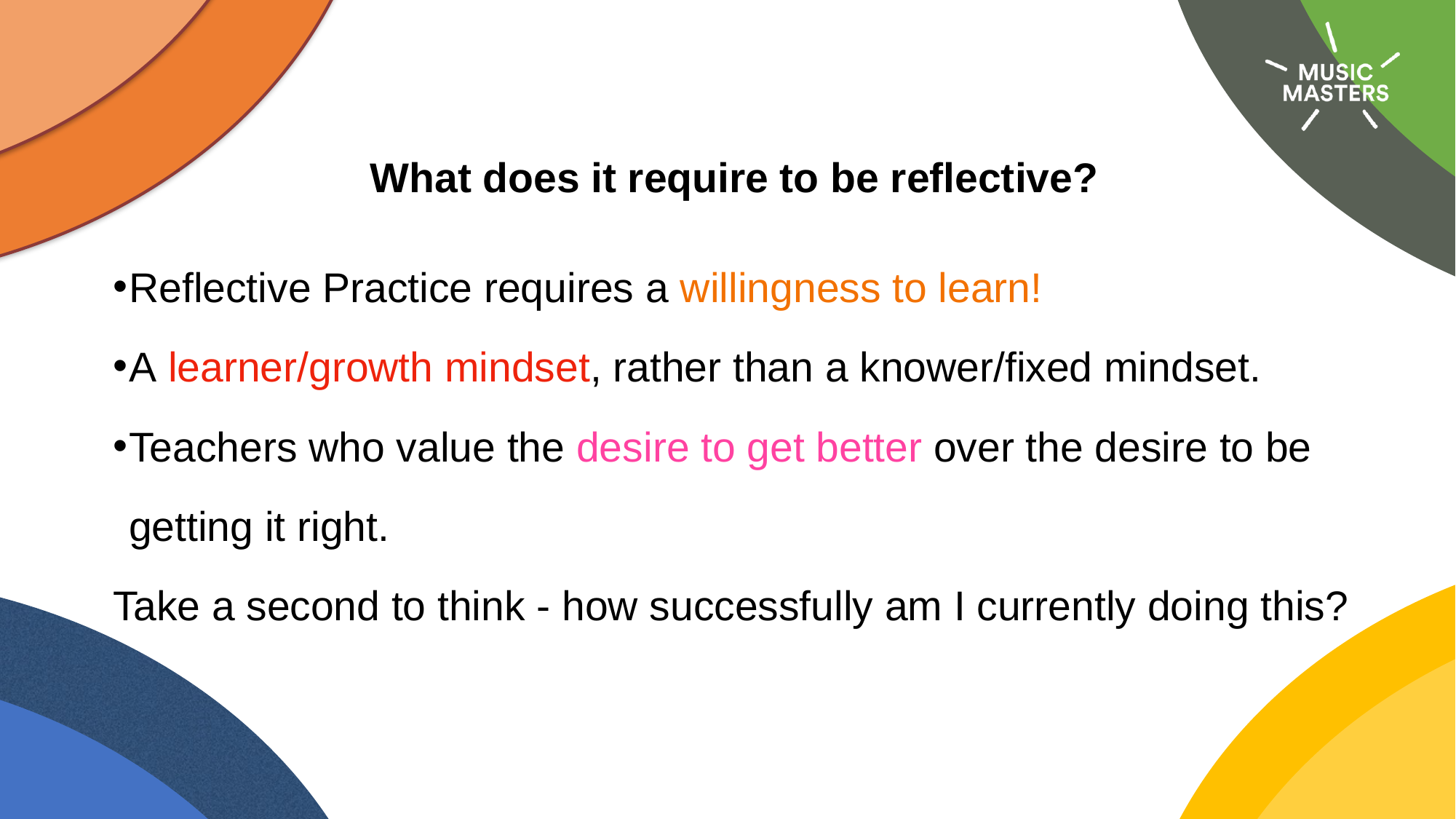

What does it require to be reflective?
Reflective Practice requires a willingness to learn!
A learner/growth mindset, rather than a knower/fixed mindset.
Teachers who value the desire to get better over the desire to be getting it right.
Take a second to think - how successfully am I currently doing this?